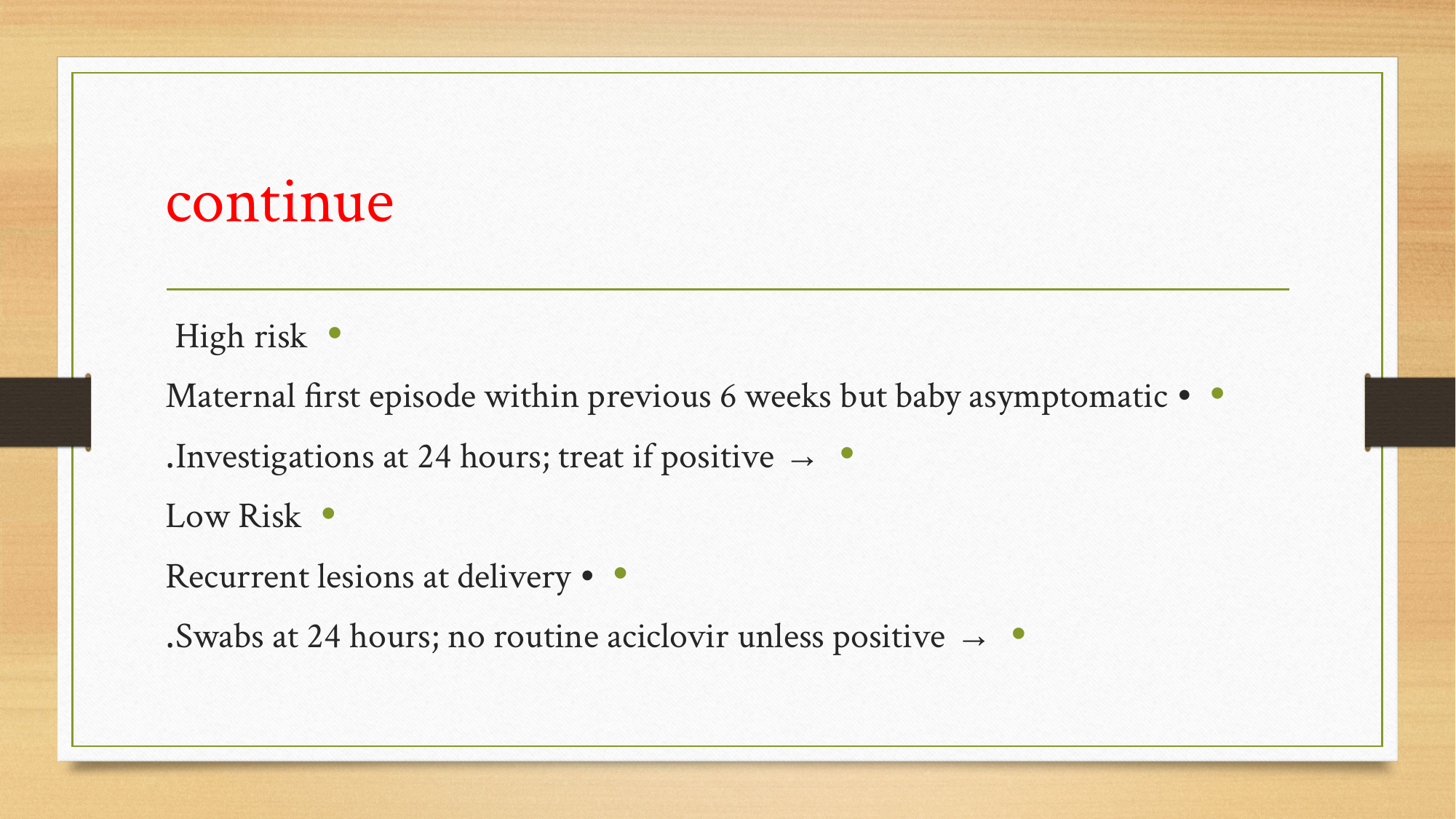

# continue
High risk
• Maternal first episode within previous 6 weeks but baby asymptomatic
→ Investigations at 24 hours; treat if positive.
Low Risk
• Recurrent lesions at delivery
→ Swabs at 24 hours; no routine aciclovir unless positive.